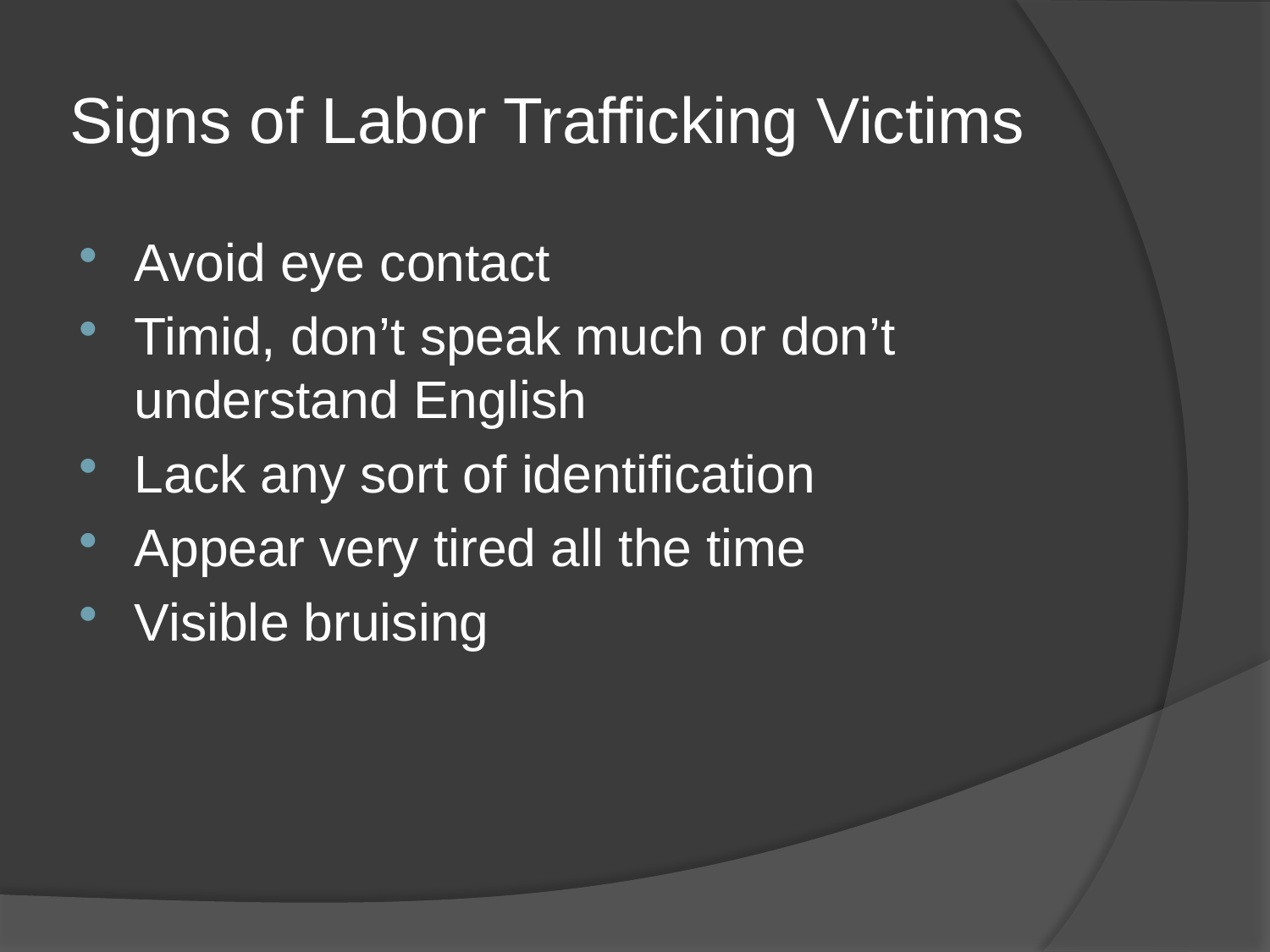

# Signs of Labor Trafficking Victims
Avoid eye contact
Timid, don’t speak much or don’t understand English
Lack any sort of identification
Appear very tired all the time
Visible bruising